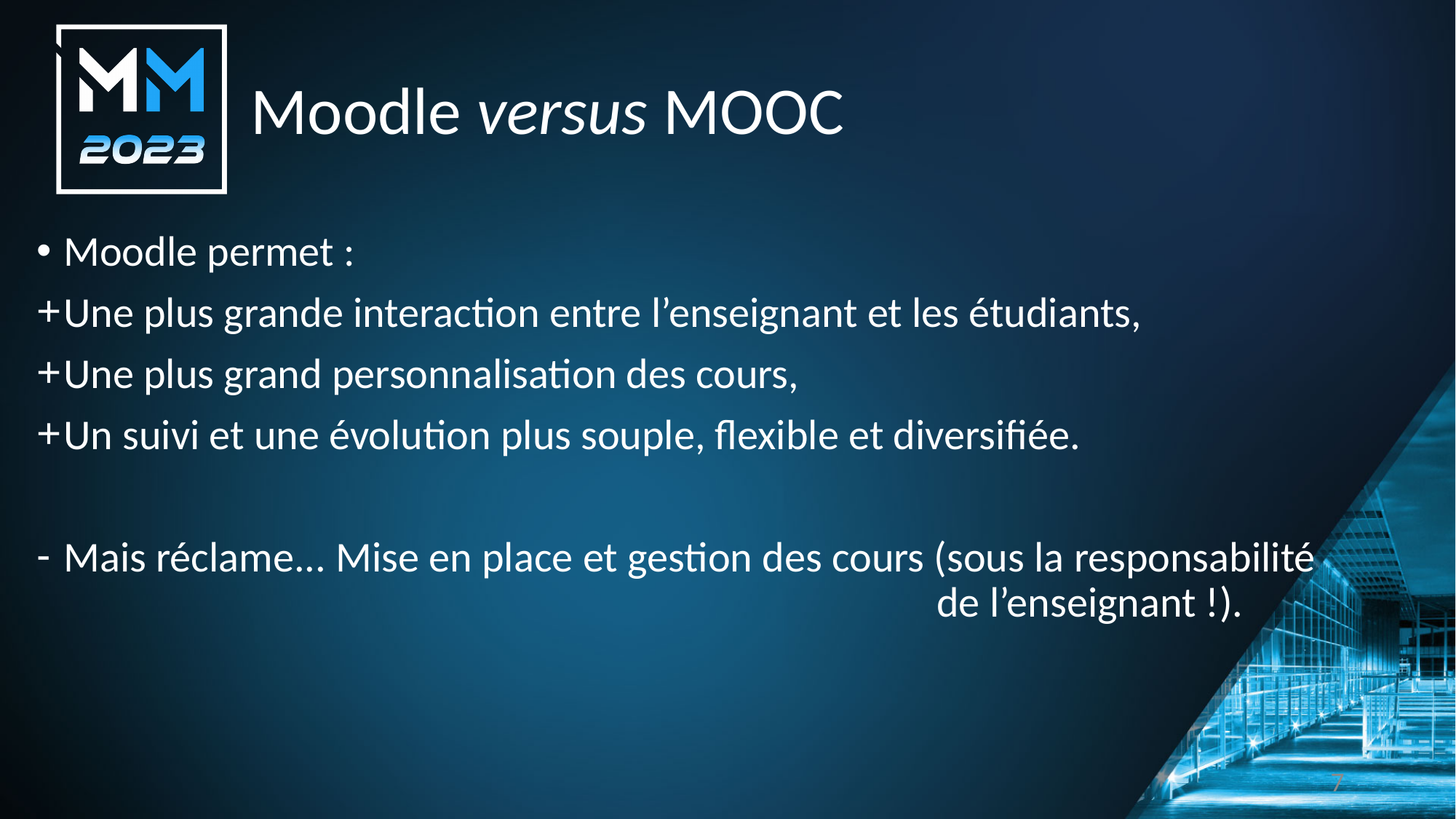

# Moodle versus MOOC
Moodle permet :
Une plus grande interaction entre l’enseignant et les étudiants,
Une plus grand personnalisation des cours,
Un suivi et une évolution plus souple, flexible et diversifiée.

Mais réclame... Mise en place et gestion des cours (sous la responsabilité
								de l’enseignant !).

7